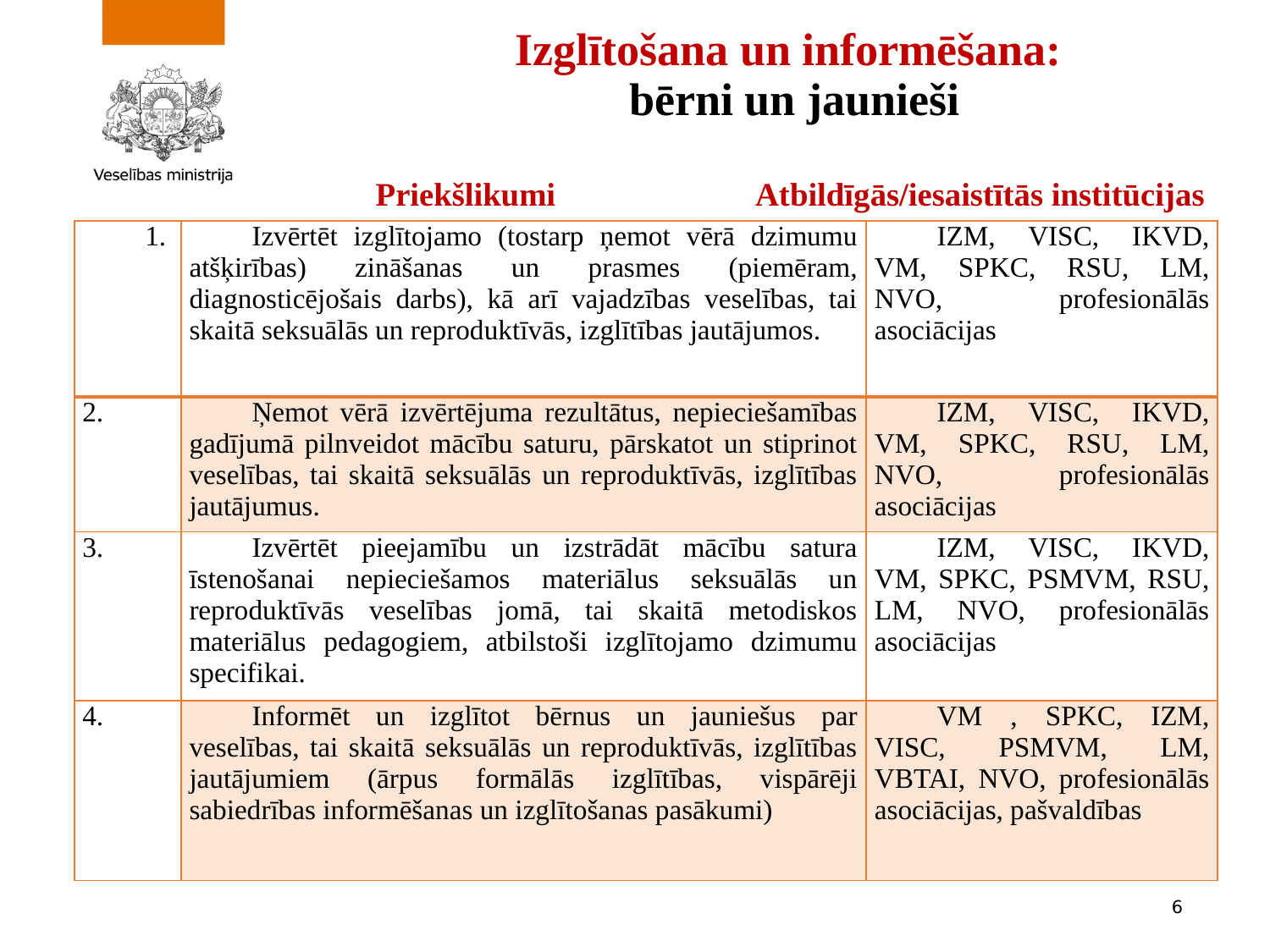

# Izglītošana un informēšana: bērni un jaunieši Priekšlikumi                      Atbildīgās/iesaistītās institūcijas
| 1. | Izvērtēt izglītojamo (tostarp ņemot vērā dzimumu atšķirības) zināšanas un prasmes (piemēram, diagnosticējošais darbs), kā arī vajadzības veselības, tai skaitā seksuālās un reproduktīvās, izglītības jautājumos. | IZM, VISC, IKVD, VM, SPKC, RSU, LM, NVO, profesionālās asociācijas |
| --- | --- | --- |
| 2. | Ņemot vērā izvērtējuma rezultātus, nepieciešamības gadījumā pilnveidot mācību saturu, pārskatot un stiprinot veselības, tai skaitā seksuālās un reproduktīvās, izglītības jautājumus. | IZM, VISC, IKVD, VM, SPKC, RSU, LM, NVO, profesionālās asociācijas |
| 3. | Izvērtēt pieejamību un izstrādāt mācību satura īstenošanai nepieciešamos materiālus seksuālās un reproduktīvās veselības jomā, tai skaitā metodiskos materiālus pedagogiem, atbilstoši izglītojamo dzimumu specifikai. | IZM, VISC, IKVD, VM, SPKC, PSMVM, RSU, LM, NVO, profesionālās asociācijas |
| 4. | Informēt un izglītot bērnus un jauniešus par veselības, tai skaitā seksuālās un reproduktīvās, izglītības jautājumiem (ārpus formālās izglītības, vispārēji sabiedrības informēšanas un izglītošanas pasākumi) | VM , SPKC, IZM, VISC, PSMVM, LM, VBTAI, NVO, profesionālās asociācijas, pašvaldības |
6